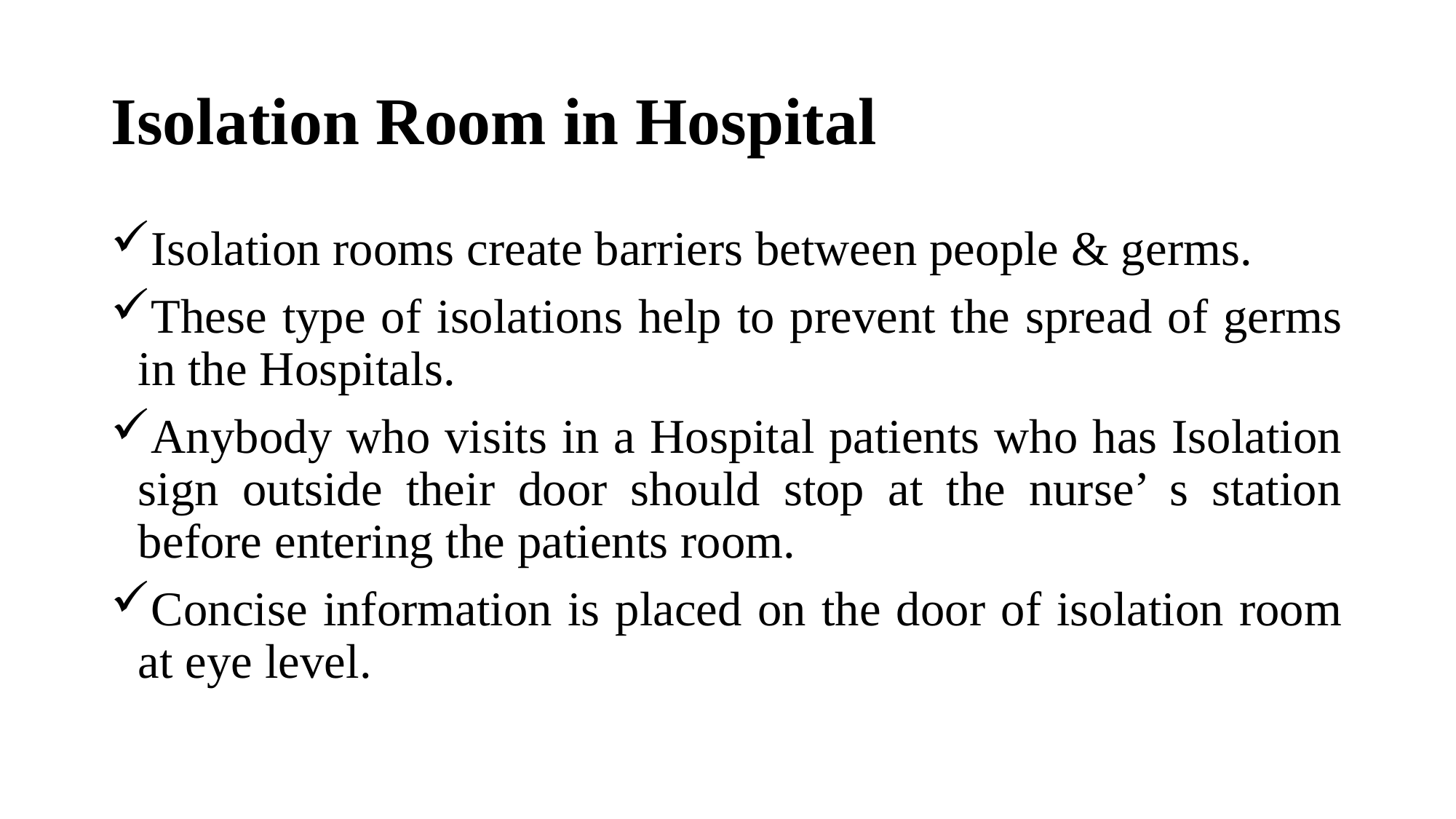

# Isolation Room in Hospital
Isolation rooms create barriers between people & germs.
These type of isolations help to prevent the spread of germs in the Hospitals.
Anybody who visits in a Hospital patients who has Isolation sign outside their door should stop at the nurse’ s station before entering the patients room.
Concise information is placed on the door of isolation room at eye level.